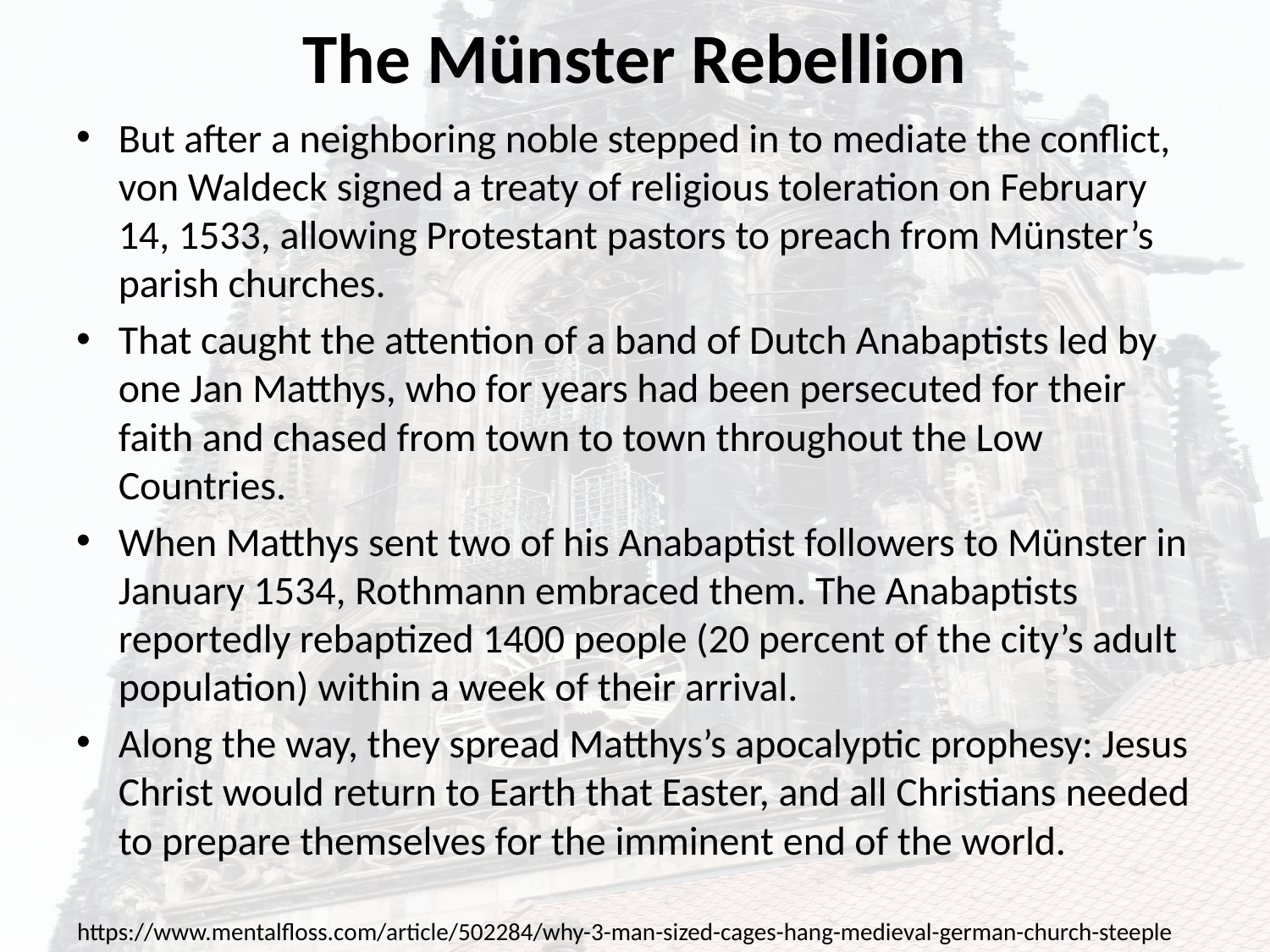

# The Münster Rebellion
But after a neighboring noble stepped in to mediate the conflict, von Waldeck signed a treaty of religious toleration on February 14, 1533, allowing Protestant pastors to preach from Münster’s parish churches.
That caught the attention of a band of Dutch Anabaptists led by one Jan Matthys, who for years had been persecuted for their faith and chased from town to town throughout the Low Countries.
When Matthys sent two of his Anabaptist followers to Münster in January 1534, Rothmann embraced them. The Anabaptists reportedly rebaptized 1400 people (20 percent of the city’s adult population) within a week of their arrival.
Along the way, they spread Matthys’s apocalyptic prophesy: Jesus Christ would return to Earth that Easter, and all Christians needed to prepare themselves for the imminent end of the world.
https://www.mentalfloss.com/article/502284/why-3-man-sized-cages-hang-medieval-german-church-steeple